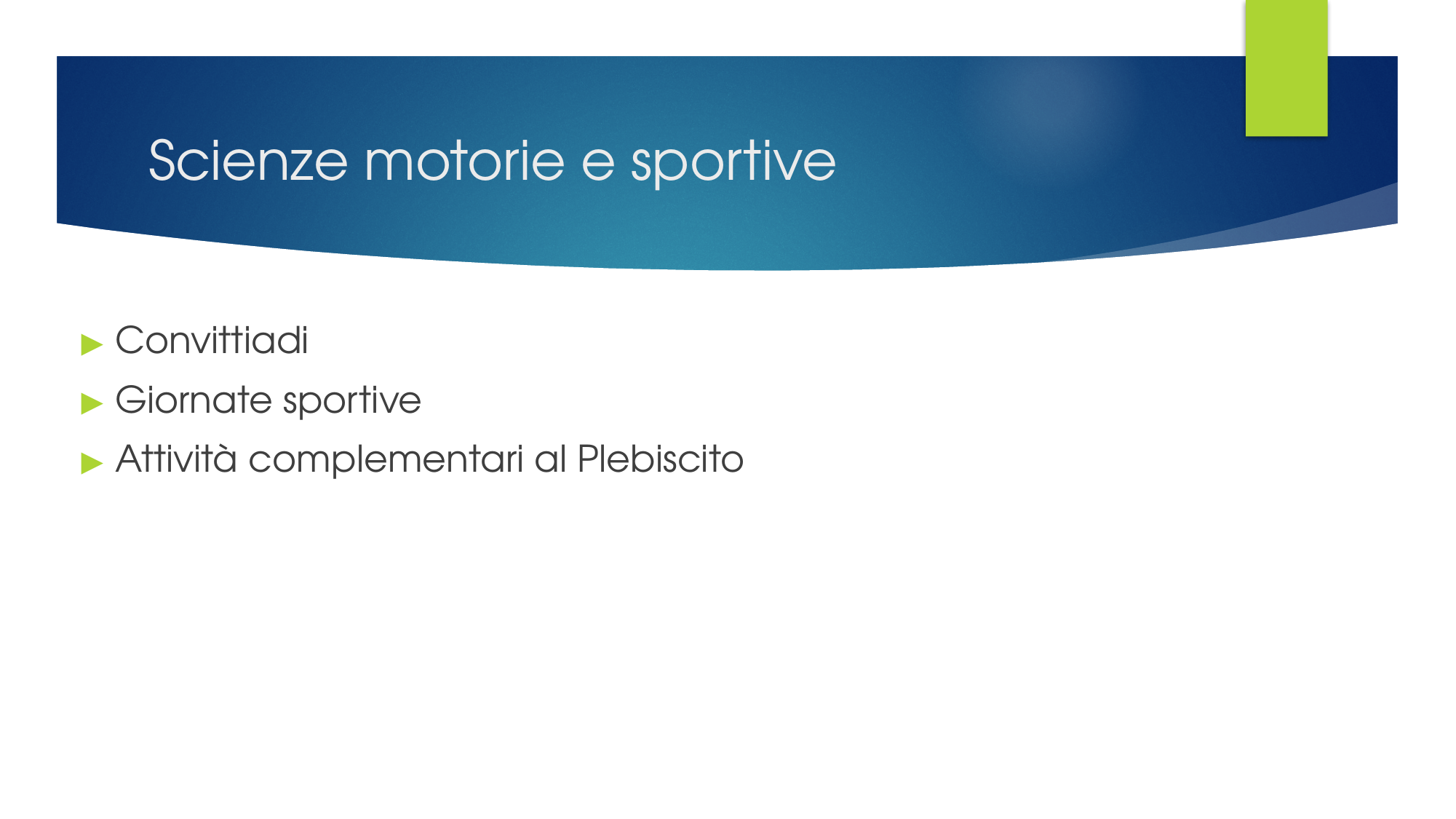

# Scienze motorie e sportive
Convittiadi
Giornate sportive
Attività complementari al Plebiscito